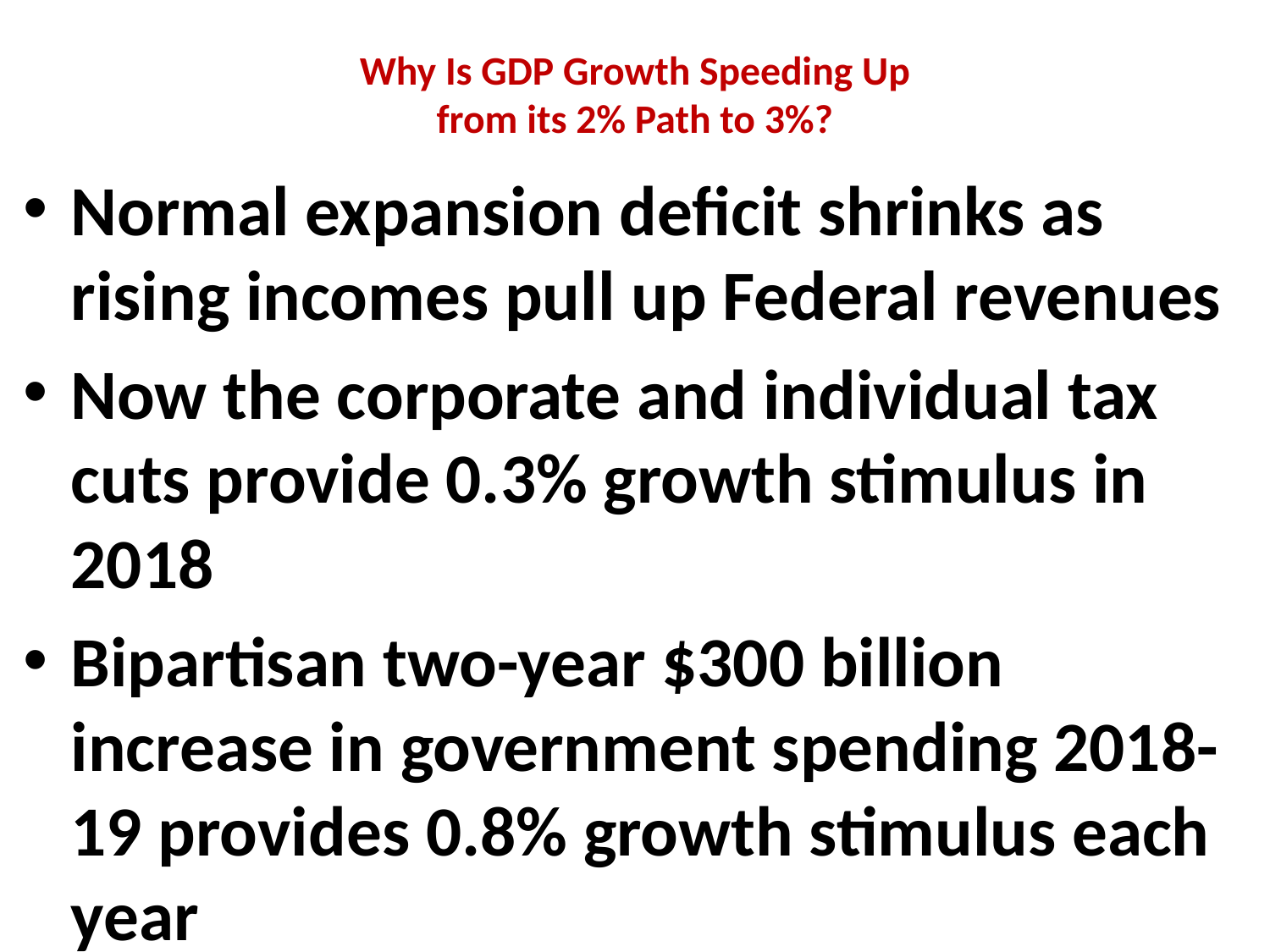

# Why Is GDP Growth Speeding Up from its 2% Path to 3%?
Normal expansion deficit shrinks as rising incomes pull up Federal revenues
Now the corporate and individual tax cuts provide 0.3% growth stimulus in 2018
Bipartisan two-year $300 billion increase in government spending 2018-19 provides 0.8% growth stimulus each year